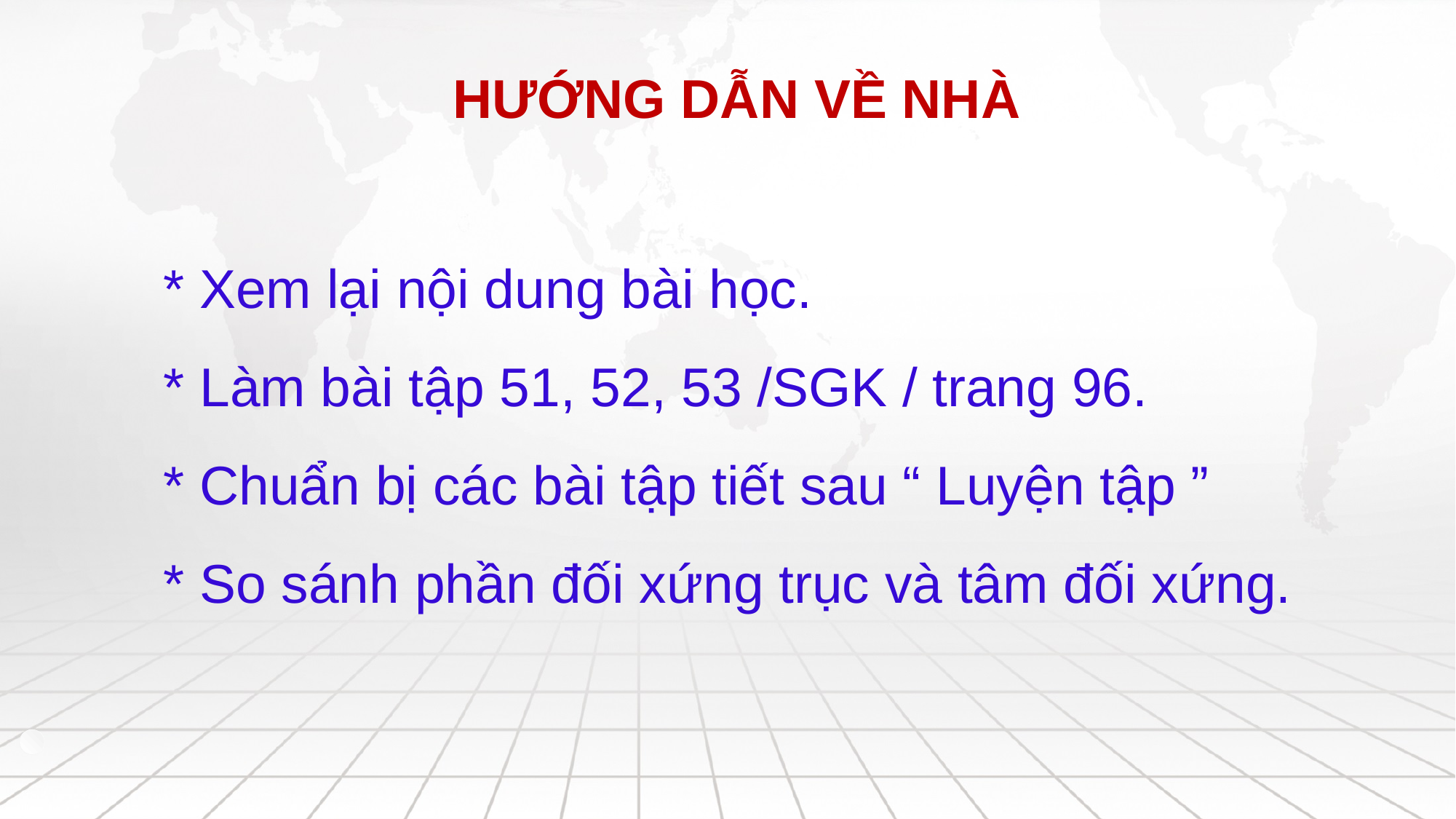

HƯỚNG DẪN VỀ NHÀ
* Xem lại nội dung bài học.
* Làm bài tập 51, 52, 53 /SGK / trang 96.
* Chuẩn bị các bài tập tiết sau “ Luyện tập ”
* So sánh phần đối xứng trục và tâm đối xứng.